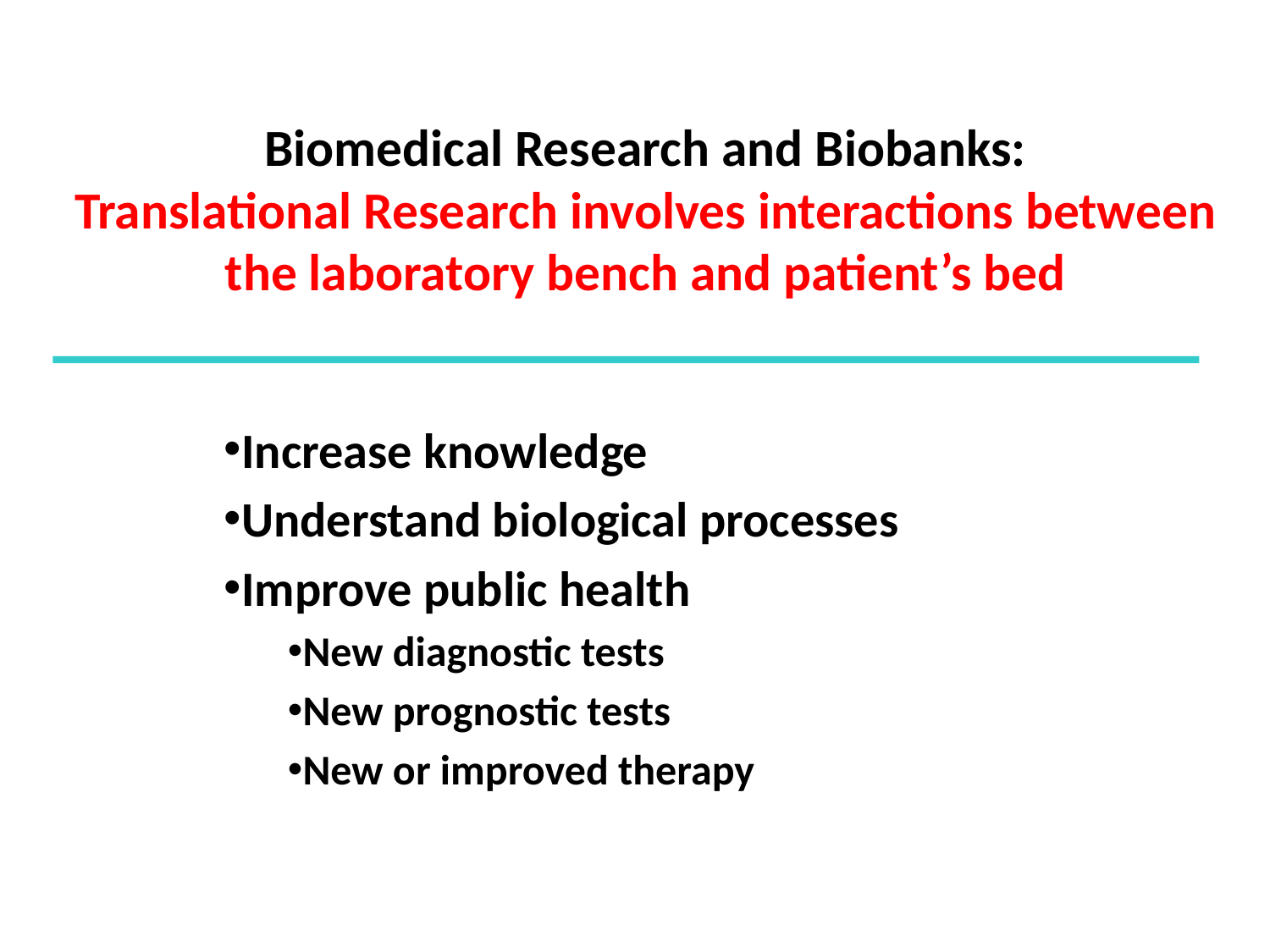

# Biomedical Research and Biobanks: Translational Research involves interactions between the laboratory bench and patient’s bed

Increase knowledge
Understand biological processes
Improve public health
New diagnostic tests
New prognostic tests
New or improved therapy